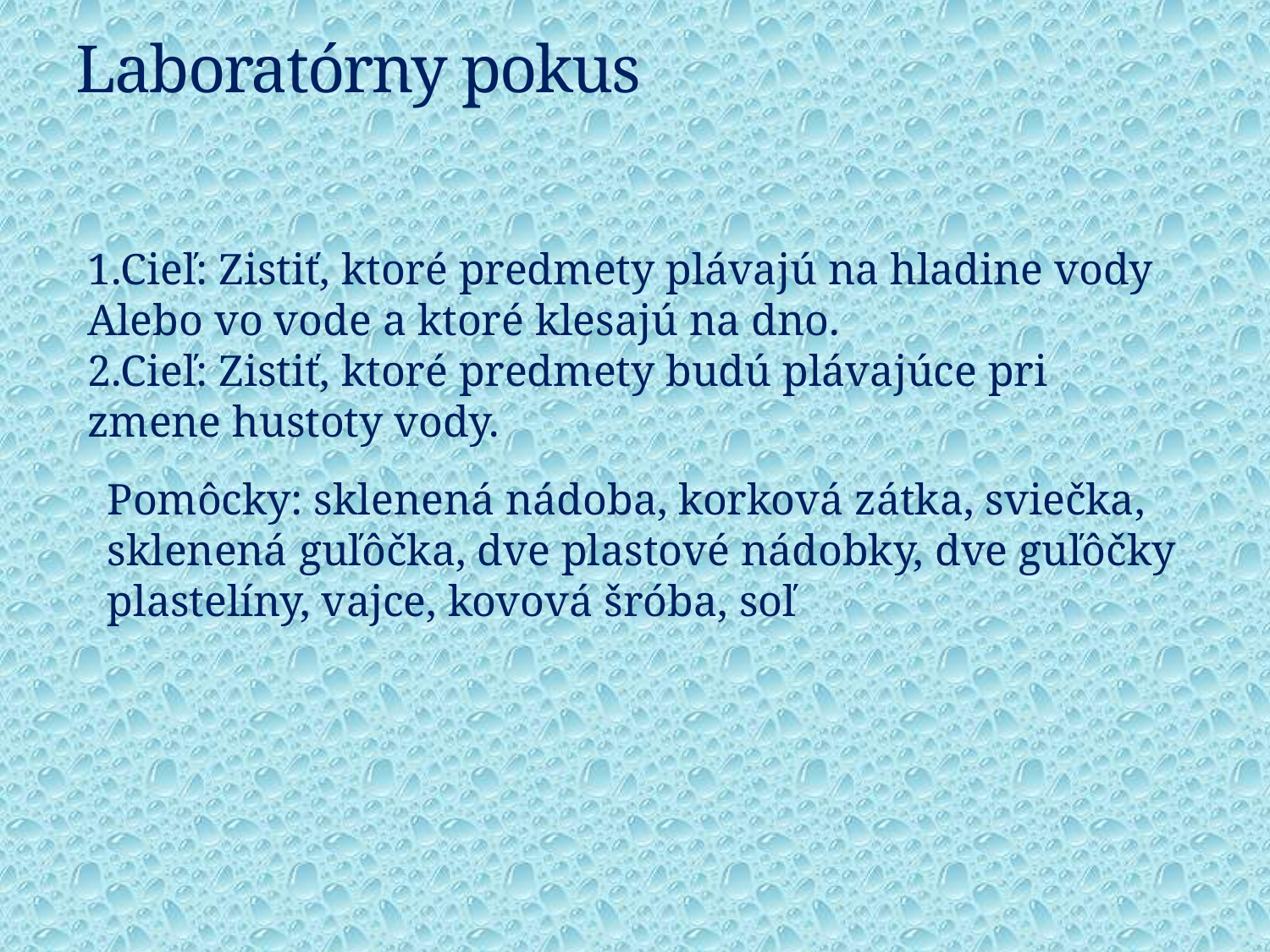

# Laboratórny pokus
1.Cieľ: Zistiť, ktoré predmety plávajú na hladine vody
Alebo vo vode a ktoré klesajú na dno.
2.Cieľ: Zistiť, ktoré predmety budú plávajúce pri zmene hustoty vody.

Pomôcky: sklenená nádoba, korková zátka, sviečka,
sklenená guľôčka, dve plastové nádobky, dve guľôčky plastelíny, vajce, kovová šróba, soľ